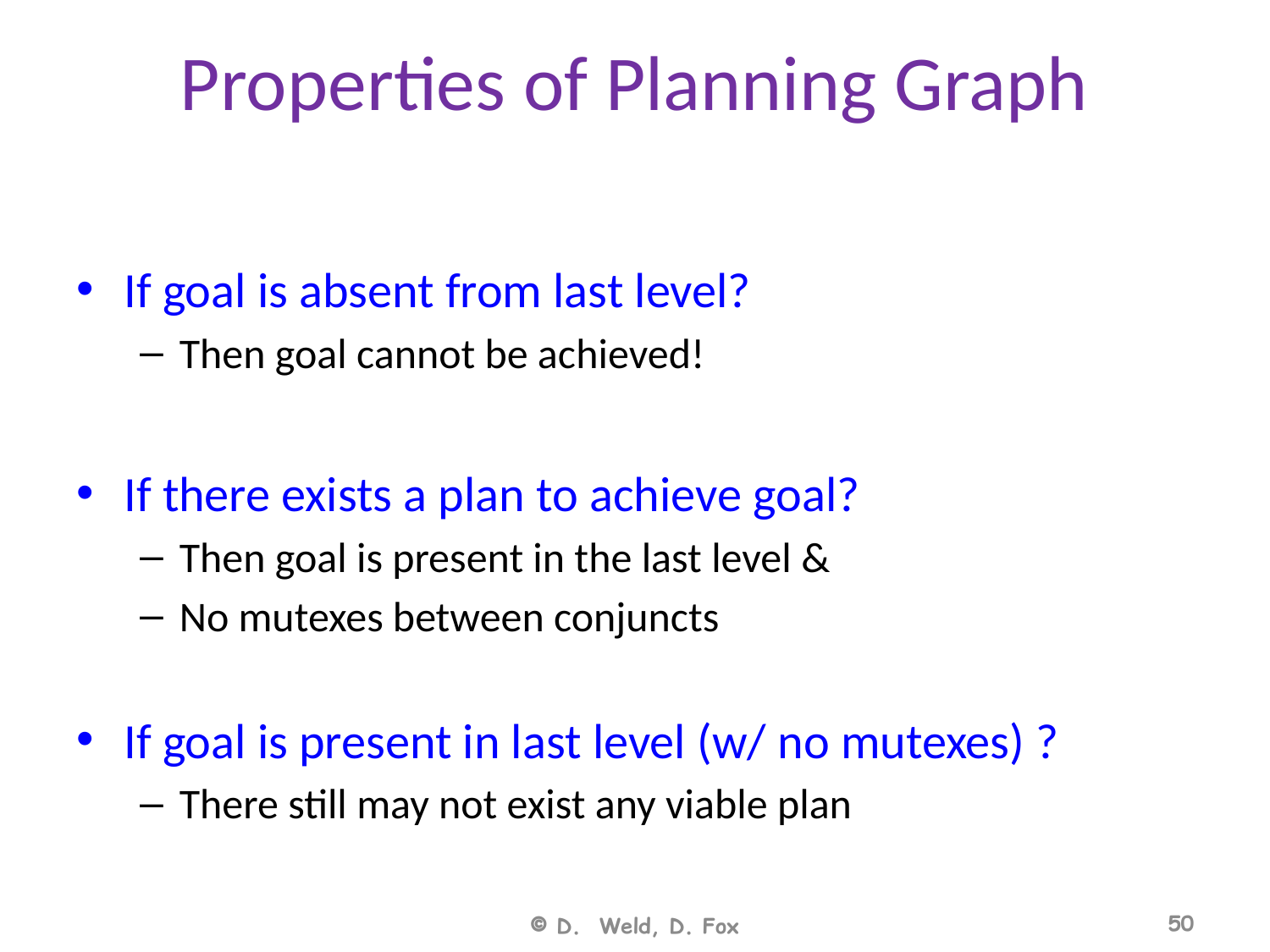

# Properties of Planning Graph

If goal is absent from last level?
Then goal cannot be achieved!

If there exists a plan to achieve goal?
Then goal is present in the last level &
No mutexes between conjuncts

If goal is present in last level (w/ no mutexes) ?
There still may not exist any viable plan
© D.  Weld, D. Fox
50